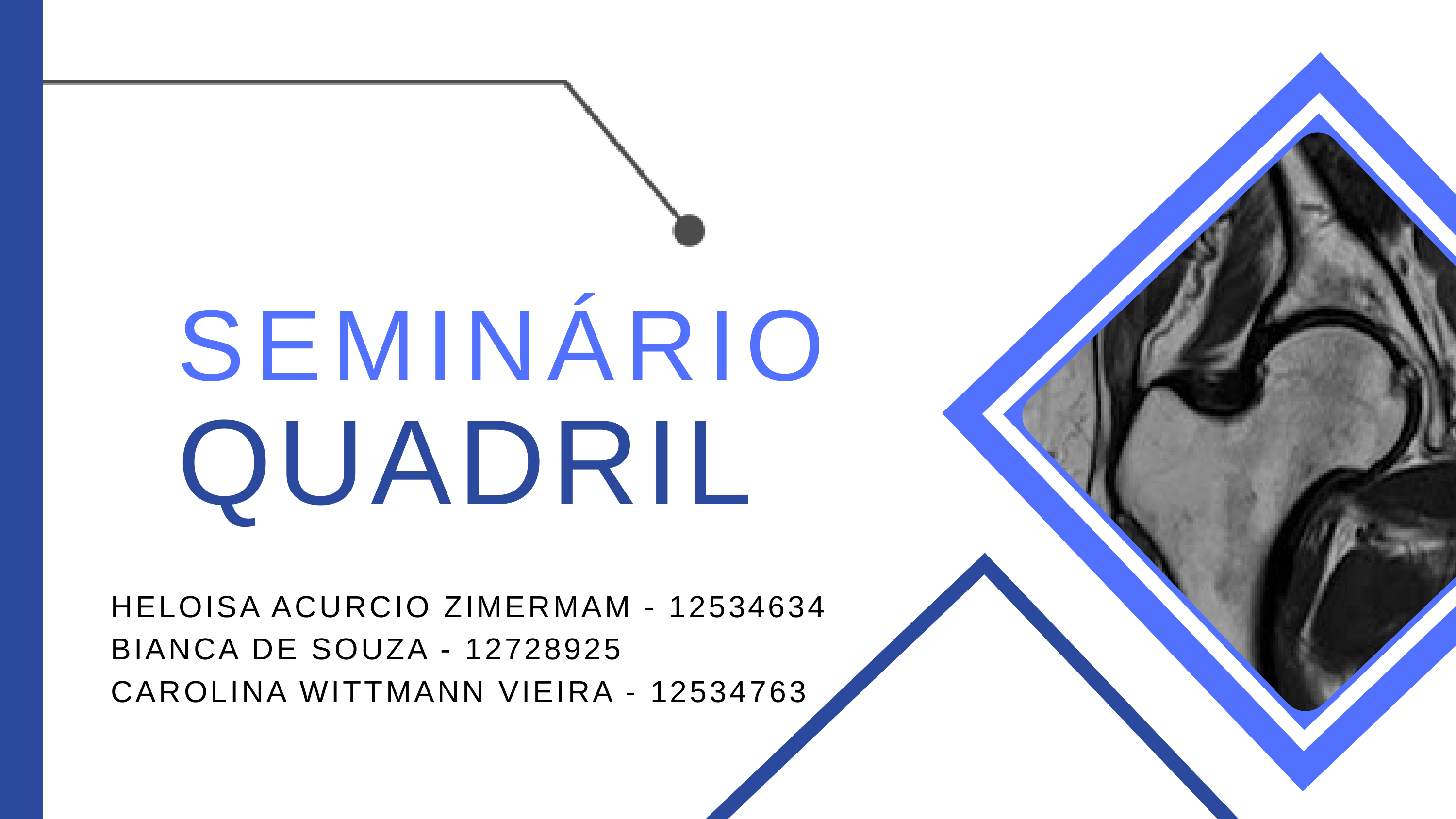

SEMINÁRIO
QUADRIL
HELOISA ACURCIO ZIMERMAM - 12534634
BIANCA DE SOUZA - 12728925
CAROLINA WITTMANN VIEIRA - 12534763